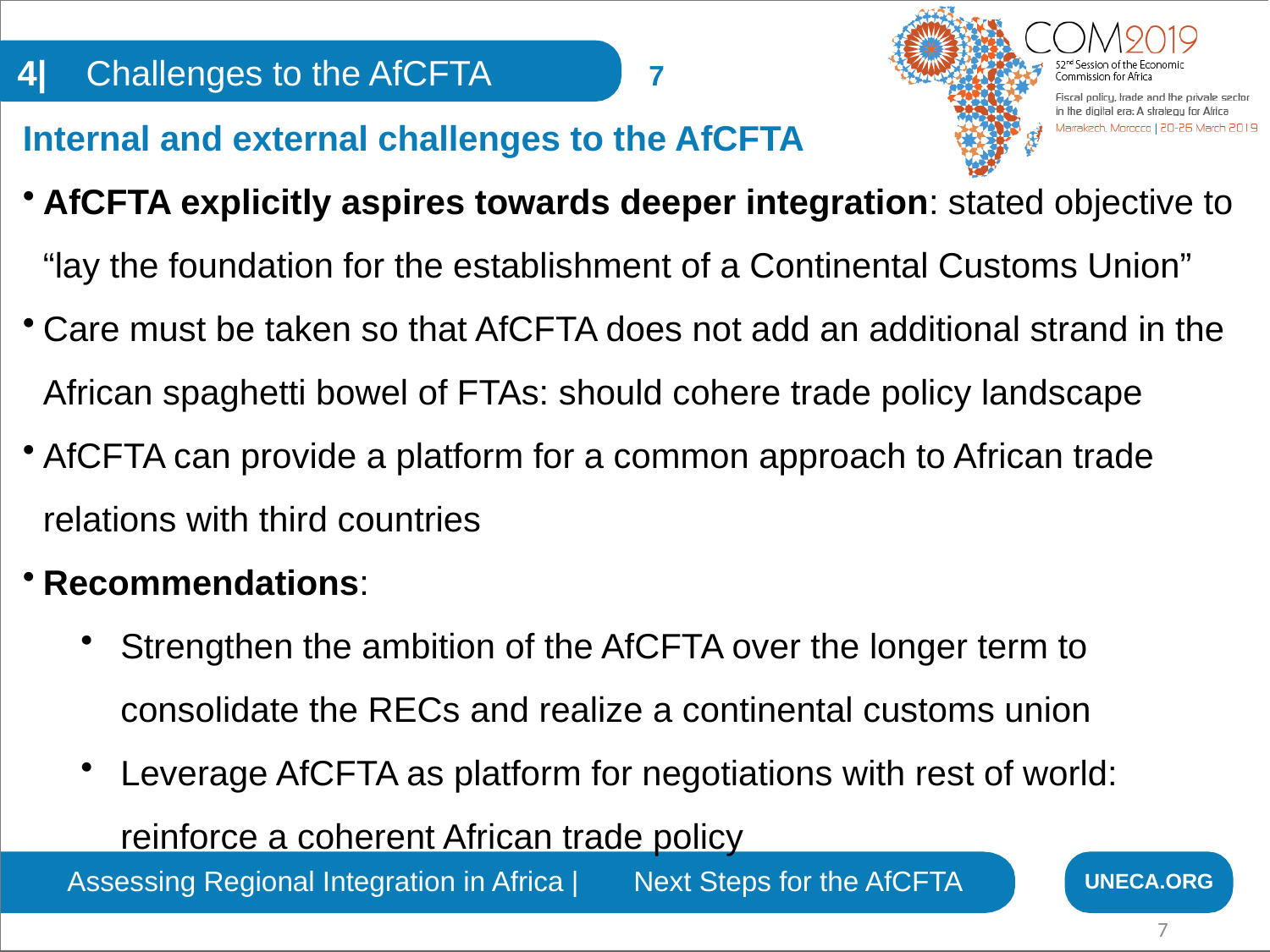

4|    Challenges to the AfCFTA
7
Internal and external challenges to the AfCFTA
AfCFTA explicitly aspires towards deeper integration: stated objective to “lay the foundation for the establishment of a Continental Customs Union”
Care must be taken so that AfCFTA does not add an additional strand in the African spaghetti bowel of FTAs: should cohere trade policy landscape
AfCFTA can provide a platform for a common approach to African trade relations with third countries
Recommendations:
Strengthen the ambition of the AfCFTA over the longer term to consolidate the RECs and realize a continental customs union
Leverage AfCFTA as platform for negotiations with rest of world: reinforce a coherent African trade policy

Assessing Regional Integration in Africa |       Next Steps for the AfCFTA
UNECA.ORG
7